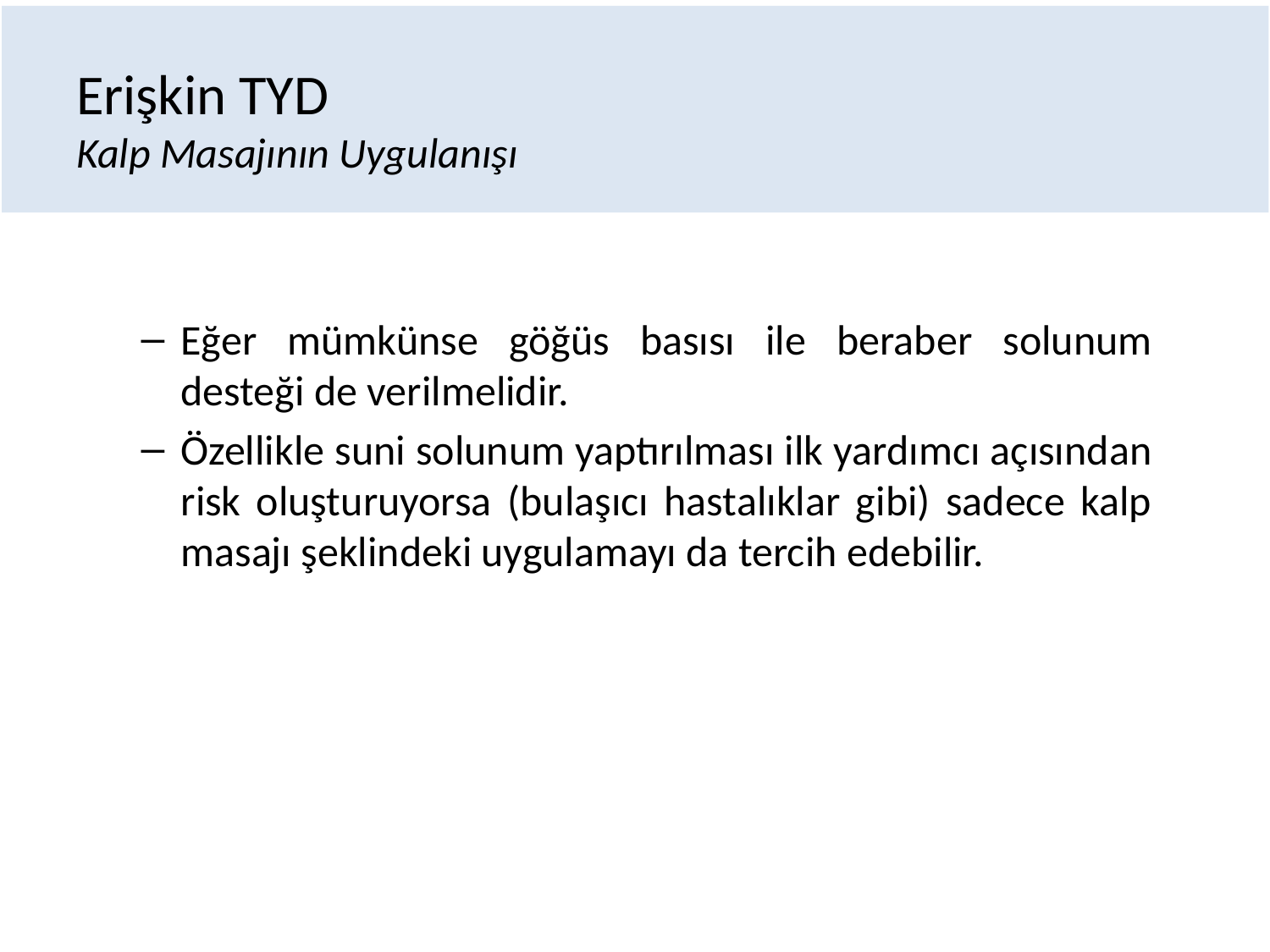

# Erişkin TYD Kalp Masajının Uygulanışı
Eğer mümkünse göğüs basısı ile beraber solunum desteği de verilmelidir.
Özellikle suni solunum yaptırılması ilk yardımcı açısından risk oluşturuyorsa (bulaşıcı hastalıklar gibi) sadece kalp masajı şeklindeki uygulamayı da tercih edebilir.